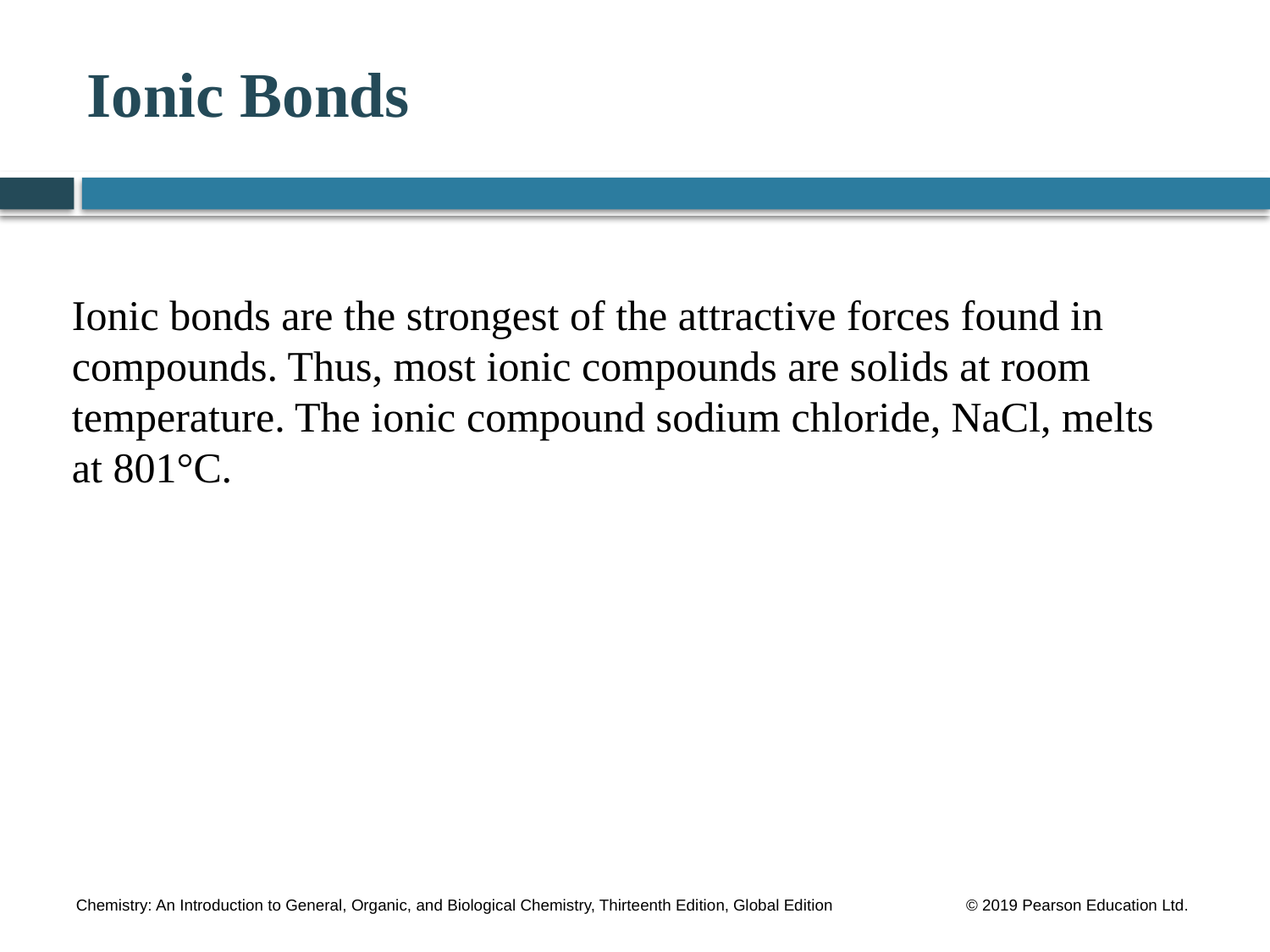

# Ionic Bonds
Ionic bonds are the strongest of the attractive forces found in compounds. Thus, most ionic compounds are solids at room temperature. The ionic compound sodium chloride, NaCl, melts at 801°C.